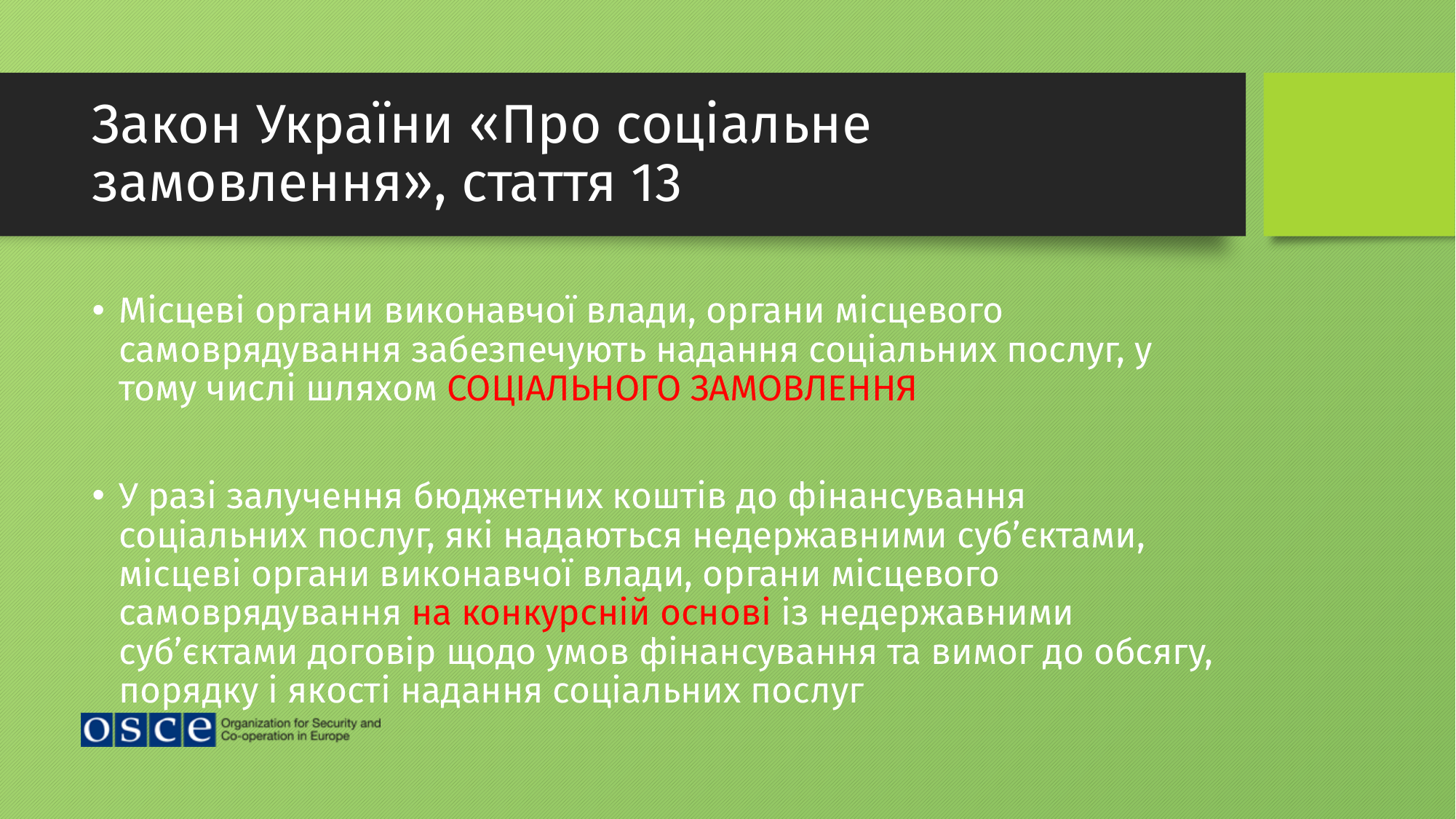

# Закон України «Про соціальне замовлення», стаття 13
Місцеві органи виконавчої влади, органи місцевого самоврядування забезпечують надання соціальних послуг, у тому числі шляхом СОЦІАЛЬНОГО ЗАМОВЛЕННЯ

У разі залучення бюджетних коштів до фінансування соціальних послуг, які надаються недержавними суб’єктами, місцеві органи виконавчої влади, органи місцевого самоврядування на конкурсній основі із недержавними суб’єктами договір щодо умов фінансування та вимог до обсягу, порядку і якості надання соціальних послуг